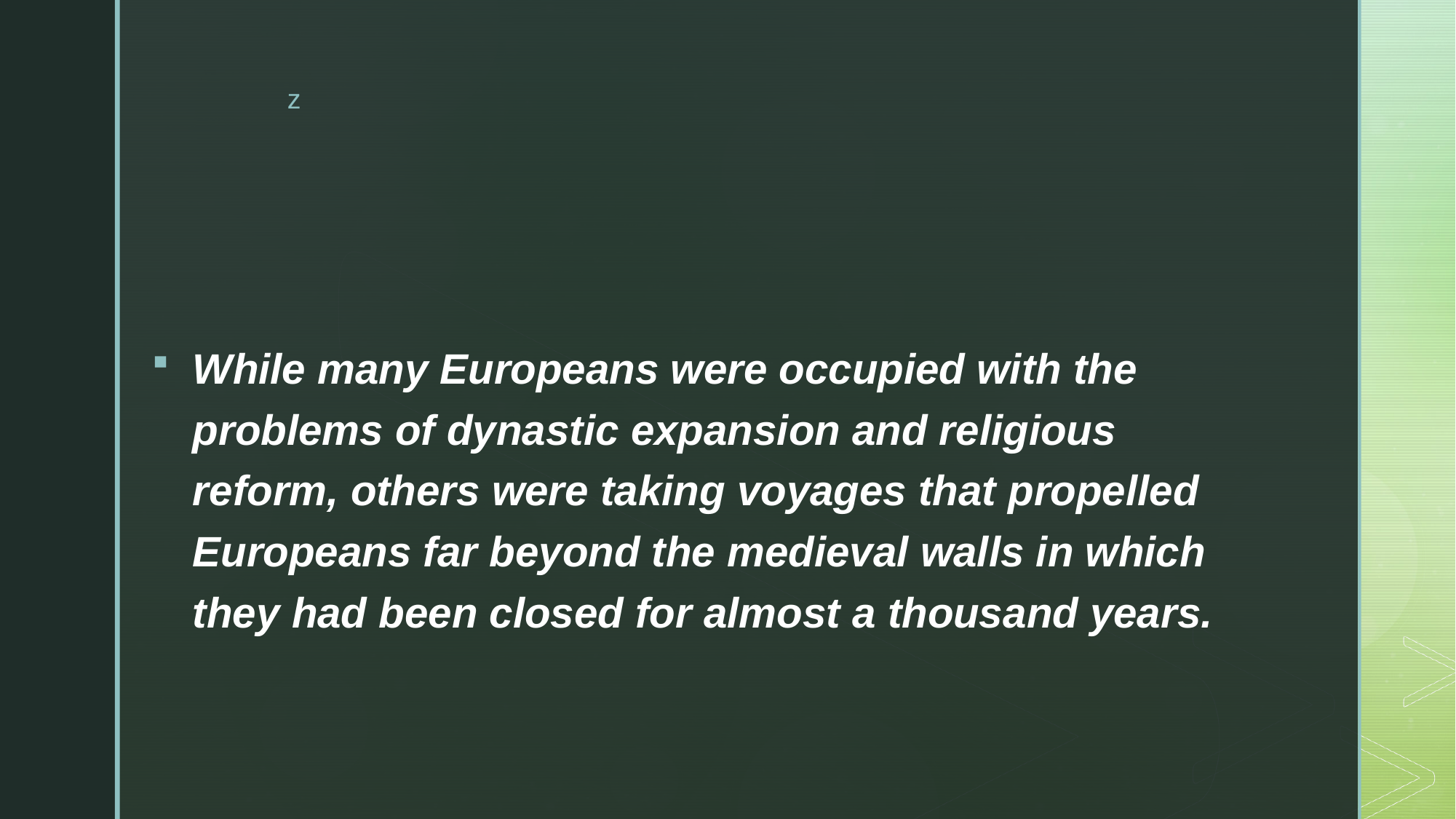

#
While many Europeans were occupied with the problems of dynastic expansion and religious reform, others were taking voyages that propelled Europeans far beyond the medieval walls in which they had been closed for almost a thousand years.